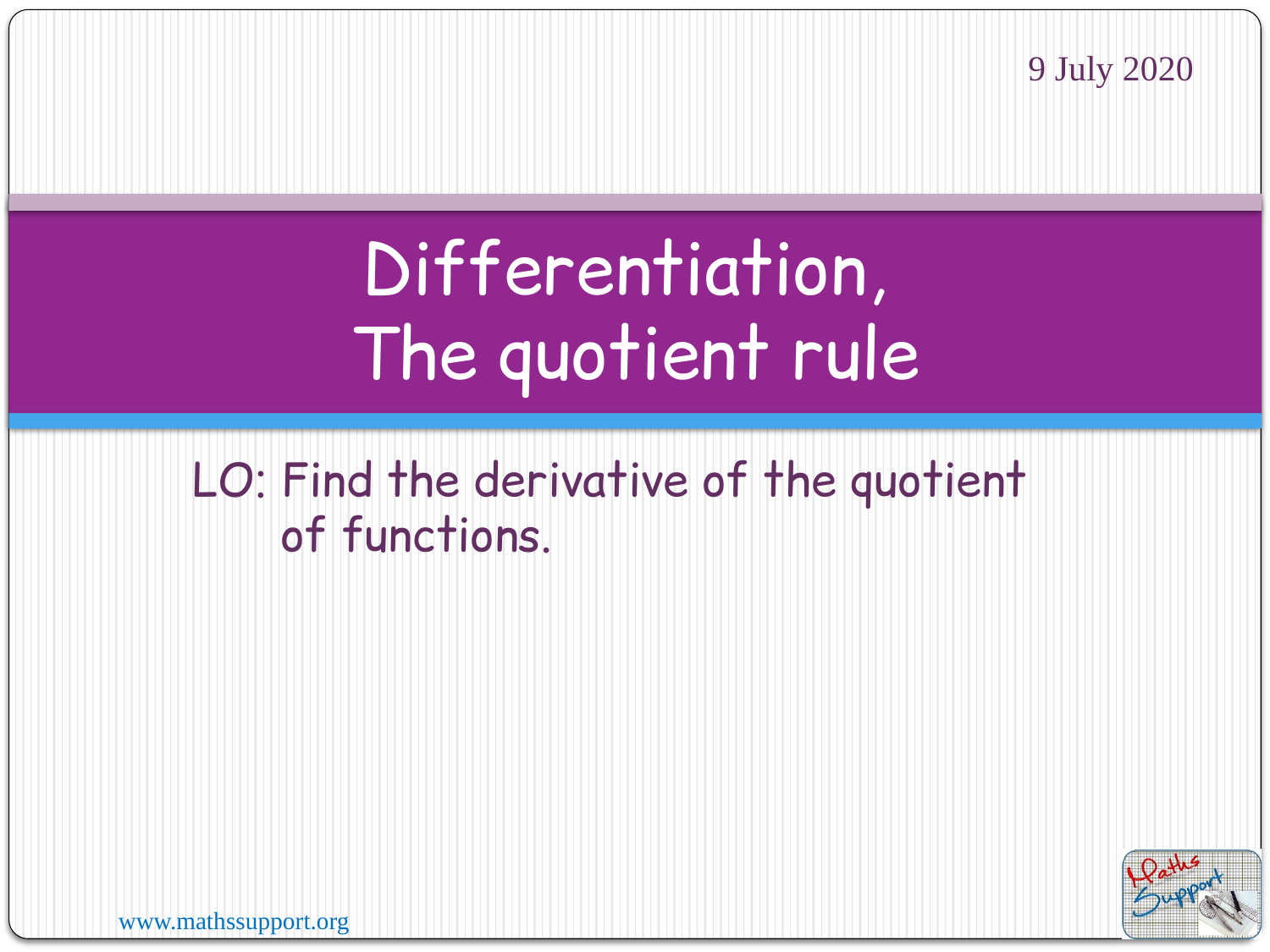

9 July 2020
# Differentiation, The quotient rule
LO: Find the derivative of the quotient of functions.